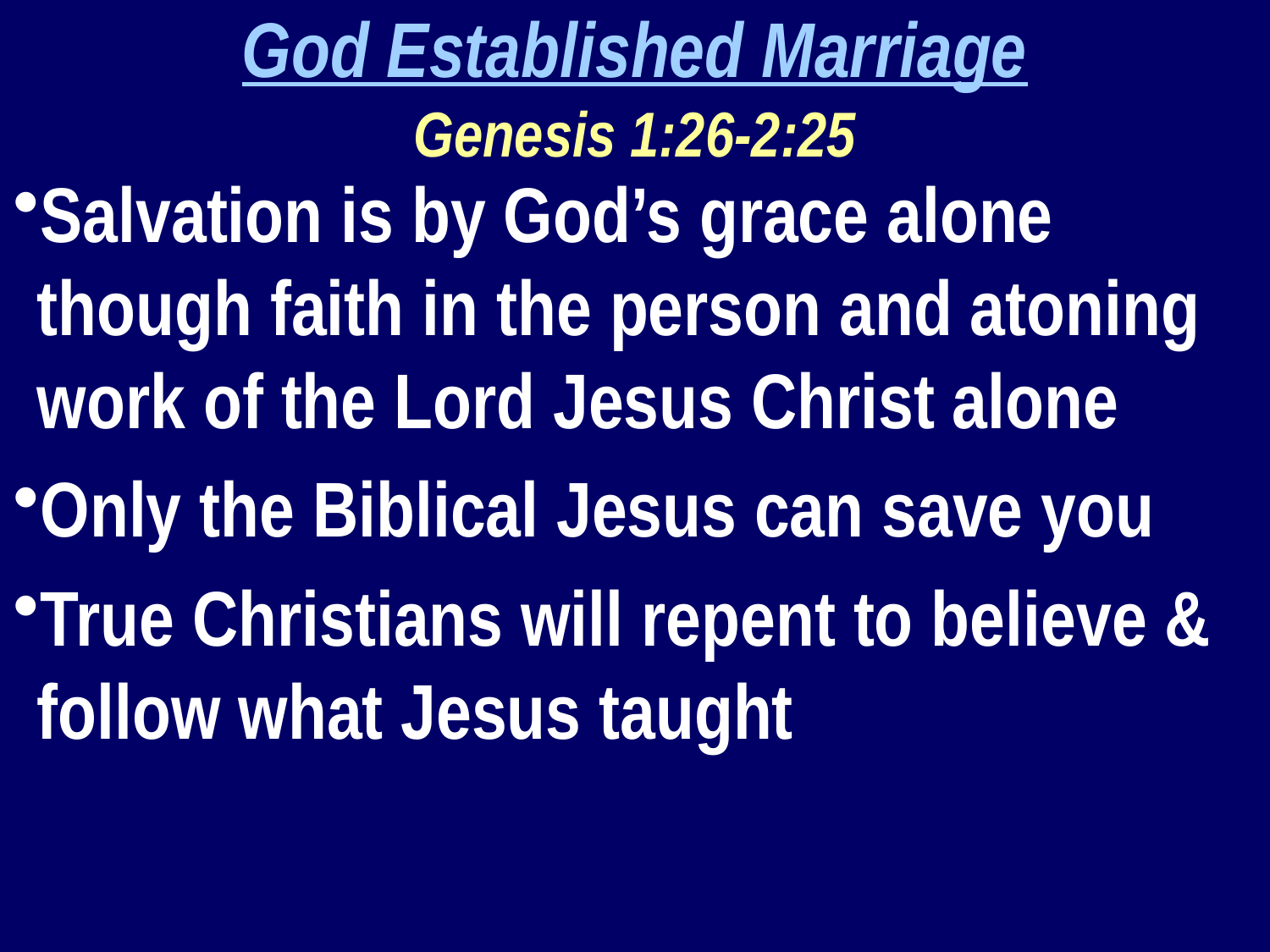

God Established Marriage
Genesis 1:26-2:25
Salvation is by God’s grace alone though faith in the person and atoning work of the Lord Jesus Christ alone
Only the Biblical Jesus can save you
True Christians will repent to believe & follow what Jesus taught